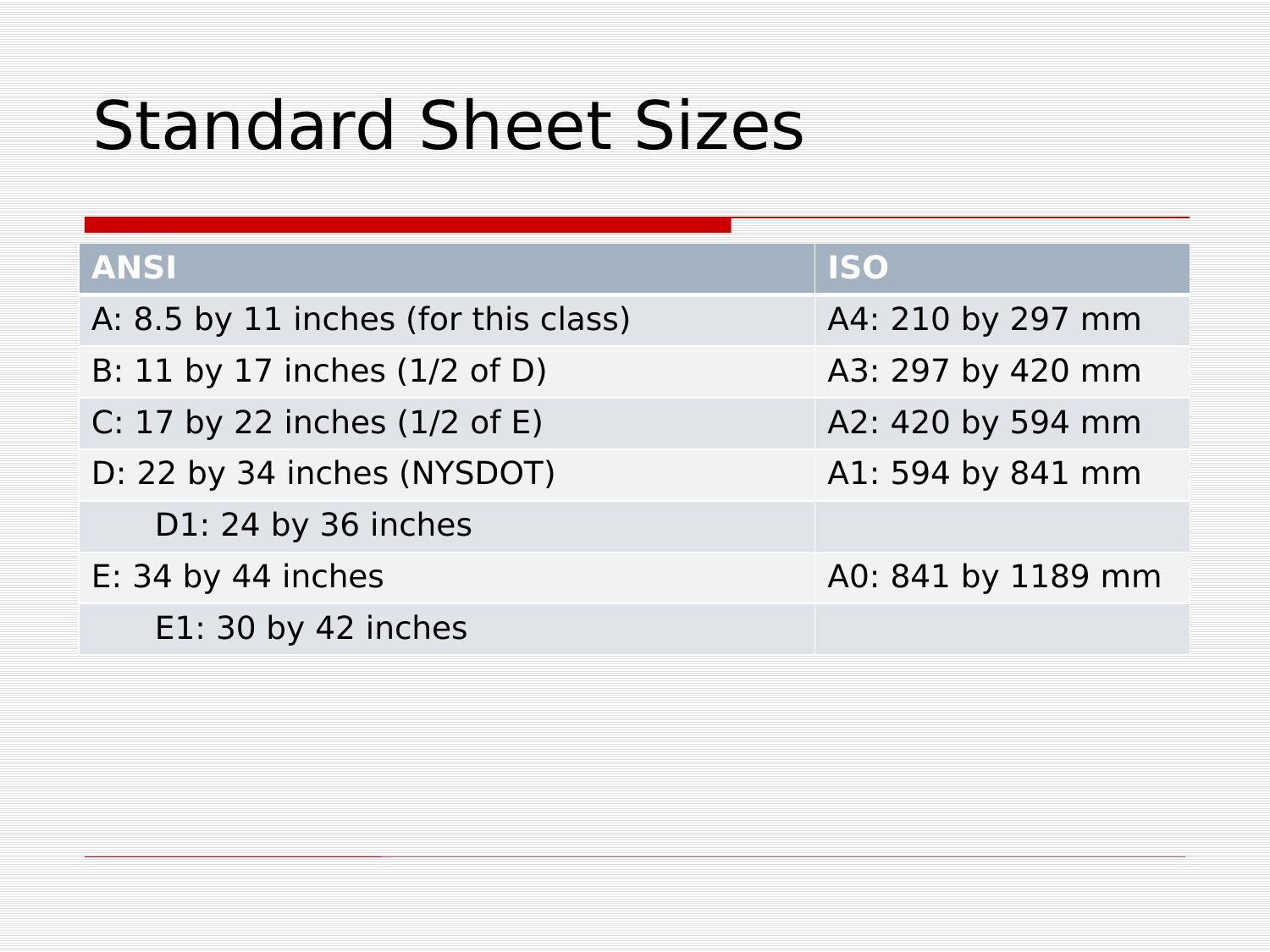

# Standard Sheet Sizes
| ANSI | ISO |
| --- | --- |
| A: 8.5 by 11 inches (for this class) | A4: 210 by 297 mm |
| B: 11 by 17 inches (1/2 of D) | A3: 297 by 420 mm |
| C: 17 by 22 inches (1/2 of E) | A2: 420 by 594 mm |
| D: 22 by 34 inches (NYSDOT) | A1: 594 by 841 mm |
| D1: 24 by 36 inches |  |
| E: 34 by 44 inches | A0: 841 by 1189 mm |
| E1: 30 by 42 inches |  |